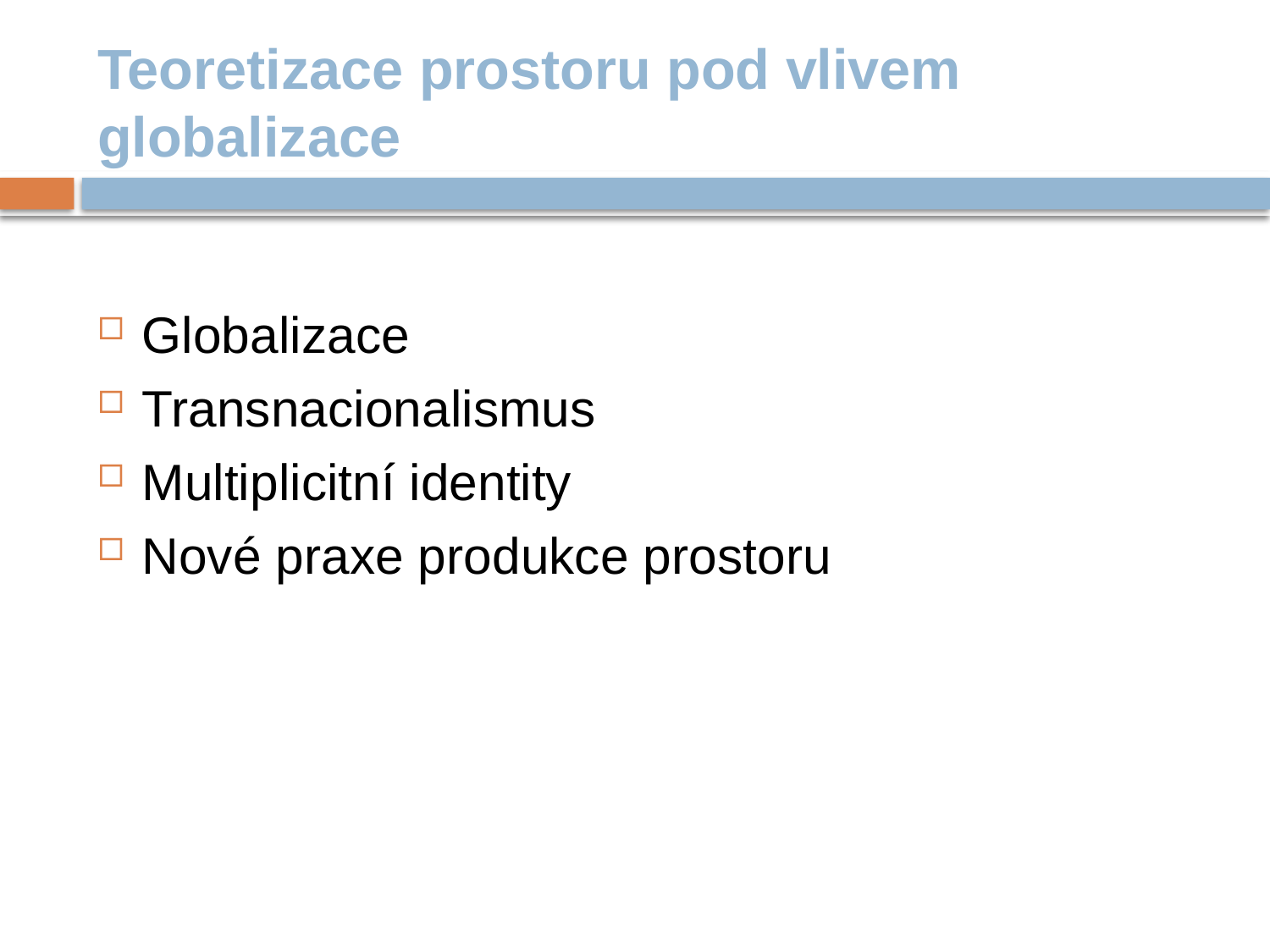

# Teoretizace prostoru pod vlivem globalizace

Globalizace
Transnacionalismus
Multiplicitní identity
Nové praxe produkce prostoru